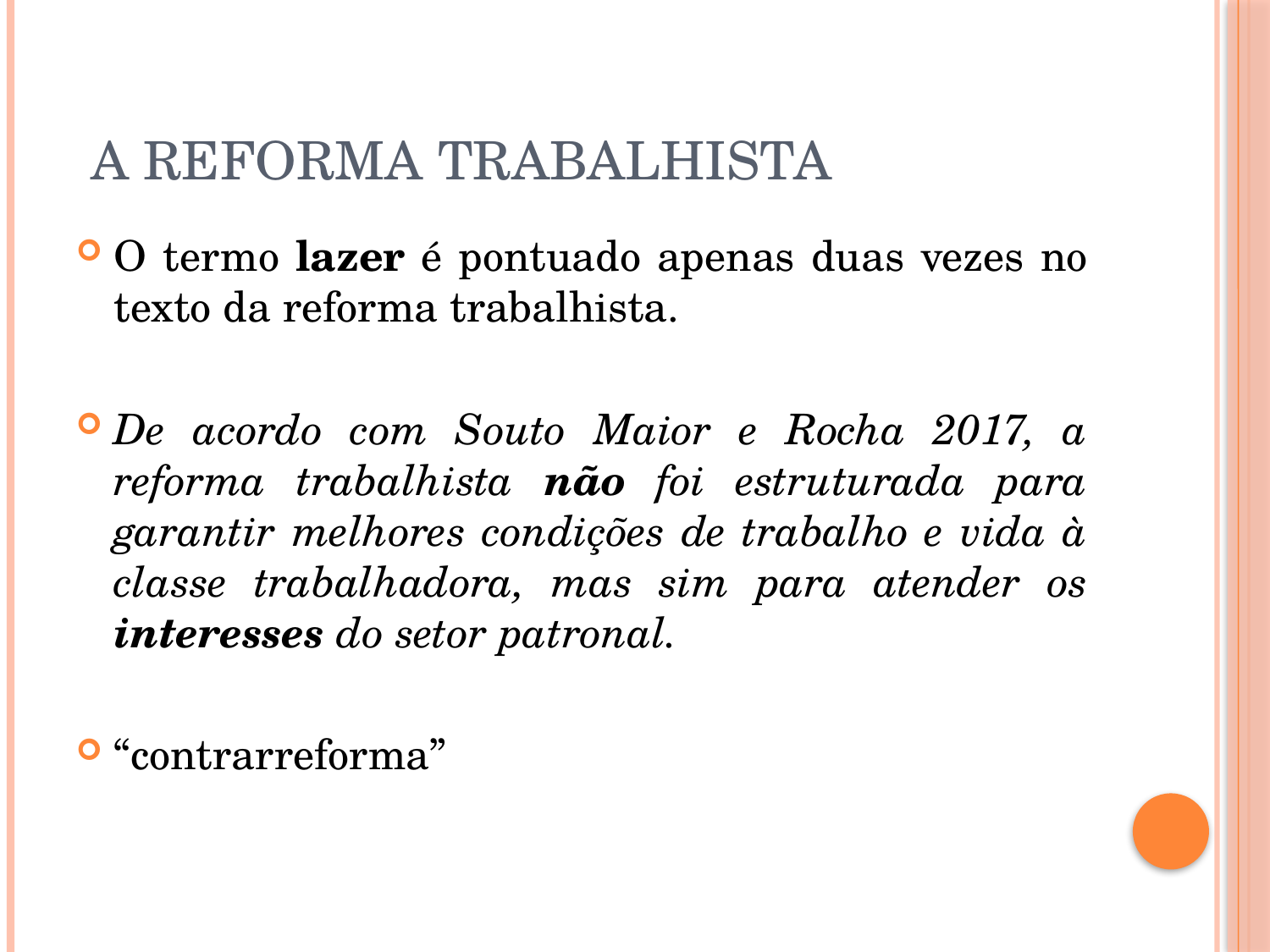

# A reforma trabalhista
O termo lazer é pontuado apenas duas vezes no texto da reforma trabalhista.

De acordo com Souto Maior e Rocha 2017, a reforma trabalhista não foi estruturada para garantir melhores condições de trabalho e vida à classe trabalhadora, mas sim para atender os interesses do setor patronal.

“contrarreforma”